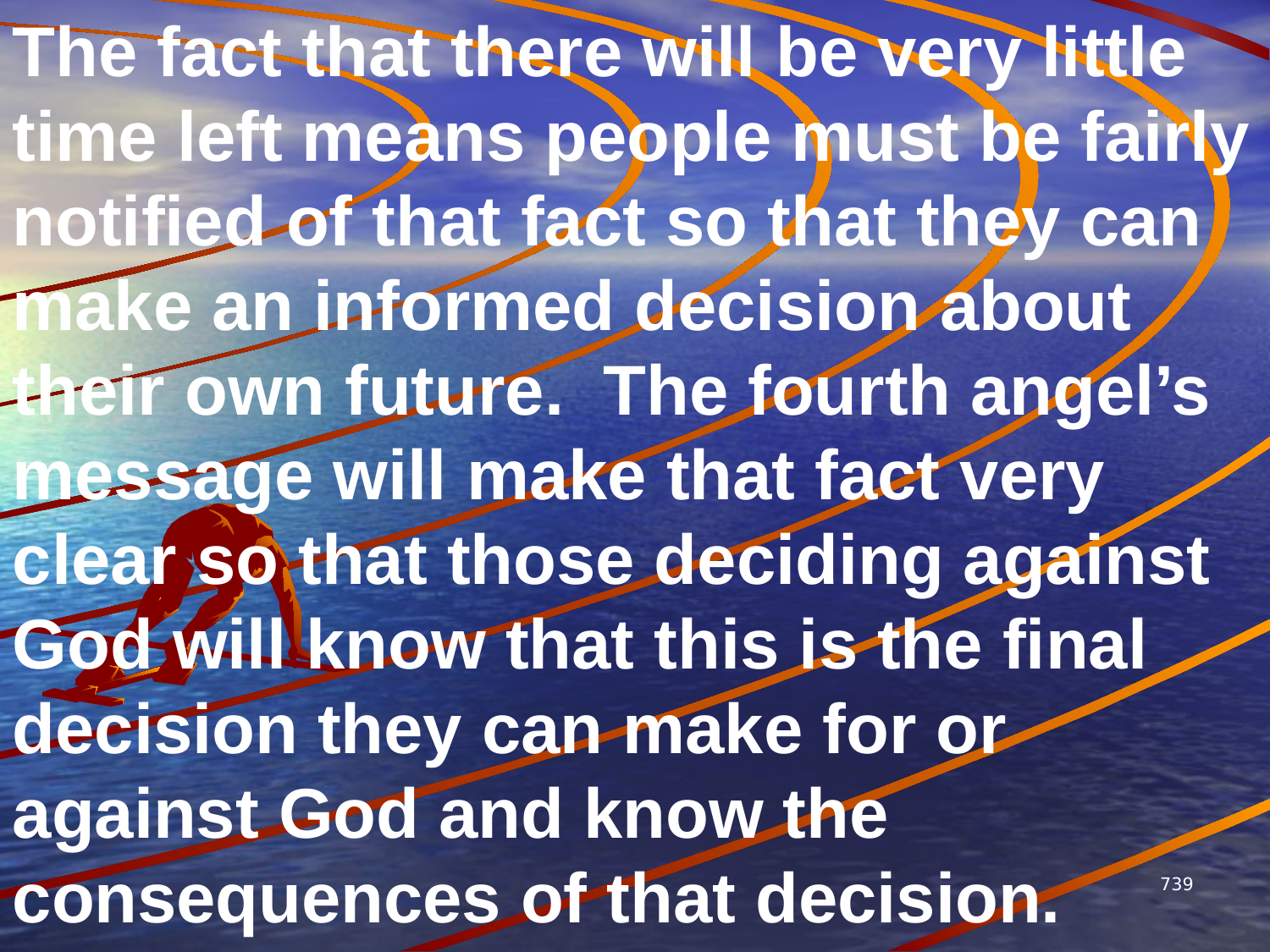

The fact that there will be very little time left means people must be fairly notified of that fact so that they can make an informed decision about their own future.  The fourth angel’s message will make that fact very clear so that those deciding against God will know that this is the final decision they can make for or against God and know the consequences of that decision.
739